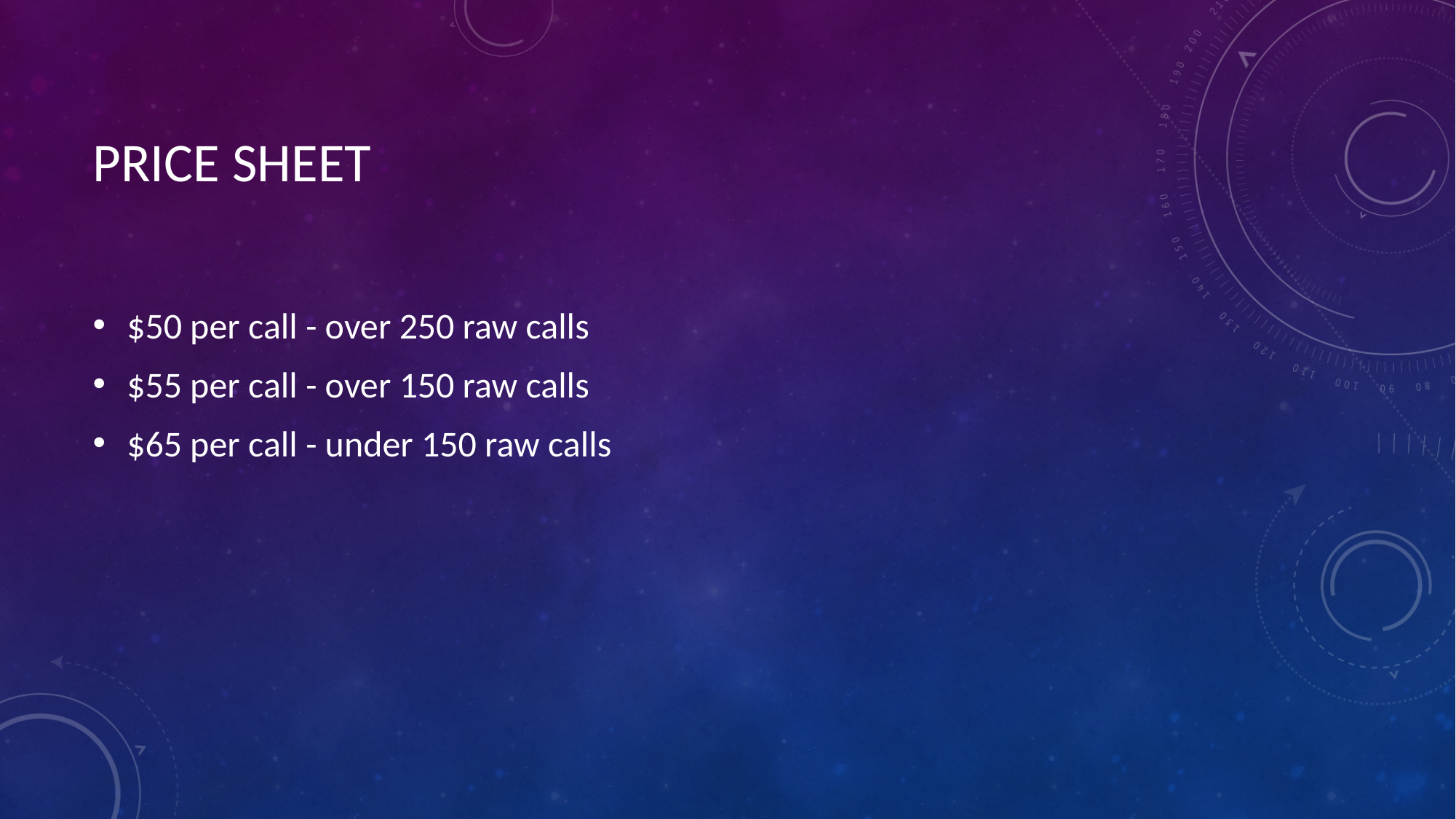

# Price sheet
$50 per call - over 250 raw calls
$55 per call - over 150 raw calls
$65 per call - under 150 raw calls